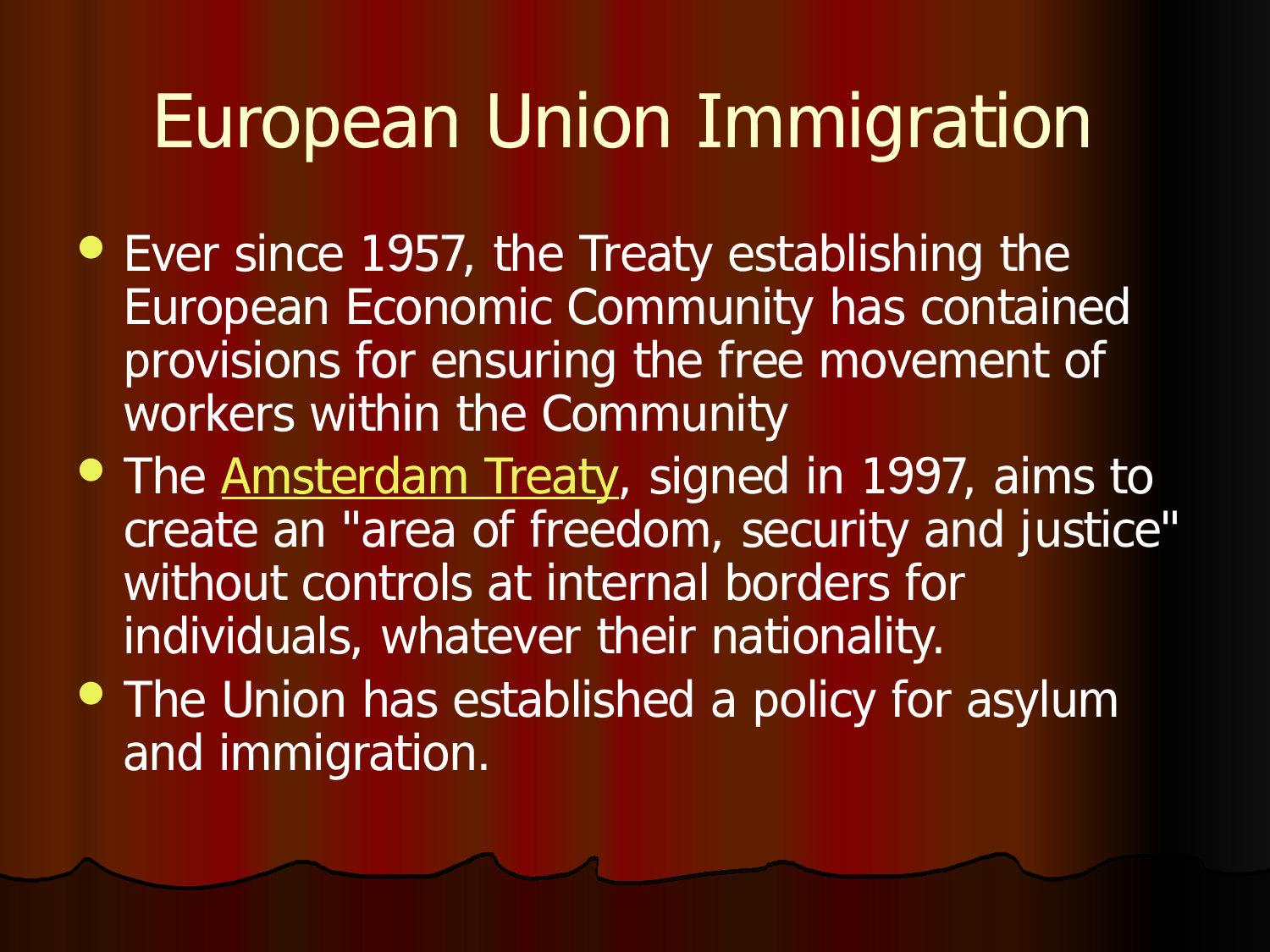

# European Union Immigration
Ever since 1957, the Treaty establishing the European Economic Community has contained provisions for ensuring the free movement of workers within the Community
The Amsterdam Treaty, signed in 1997, aims to create an "area of freedom, security and justice" without controls at internal borders for individuals, whatever their nationality.
The Union has established a policy for asylum and immigration.